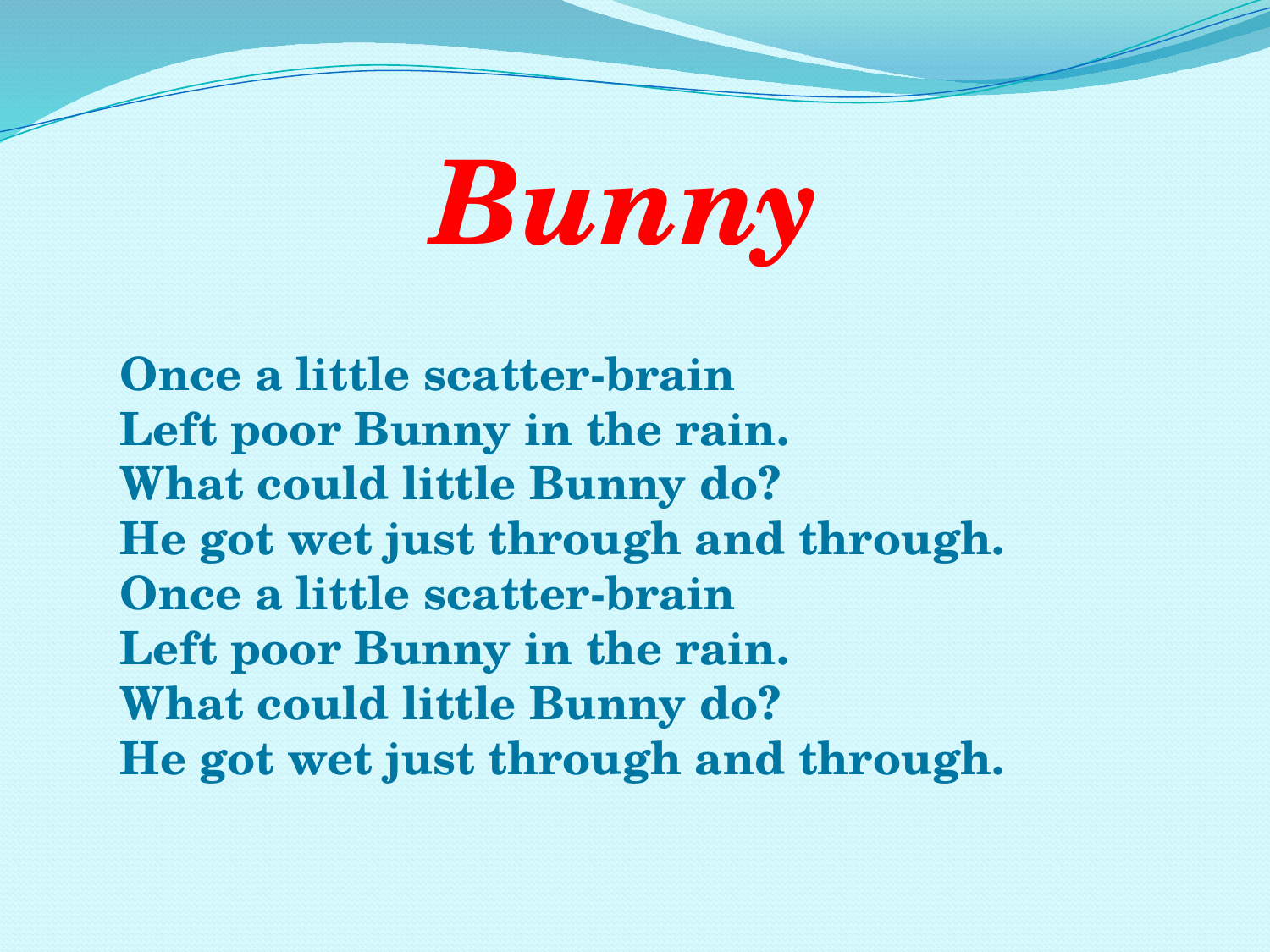

# Bunny
 
Once a little scatter-brain
Left poor Bunny in the rain.
What could little Bunny do?
He got wet just through and through.
Once a little scatter-brain
Left poor Bunny in the rain.
What could little Bunny do?
He got wet just through and through.